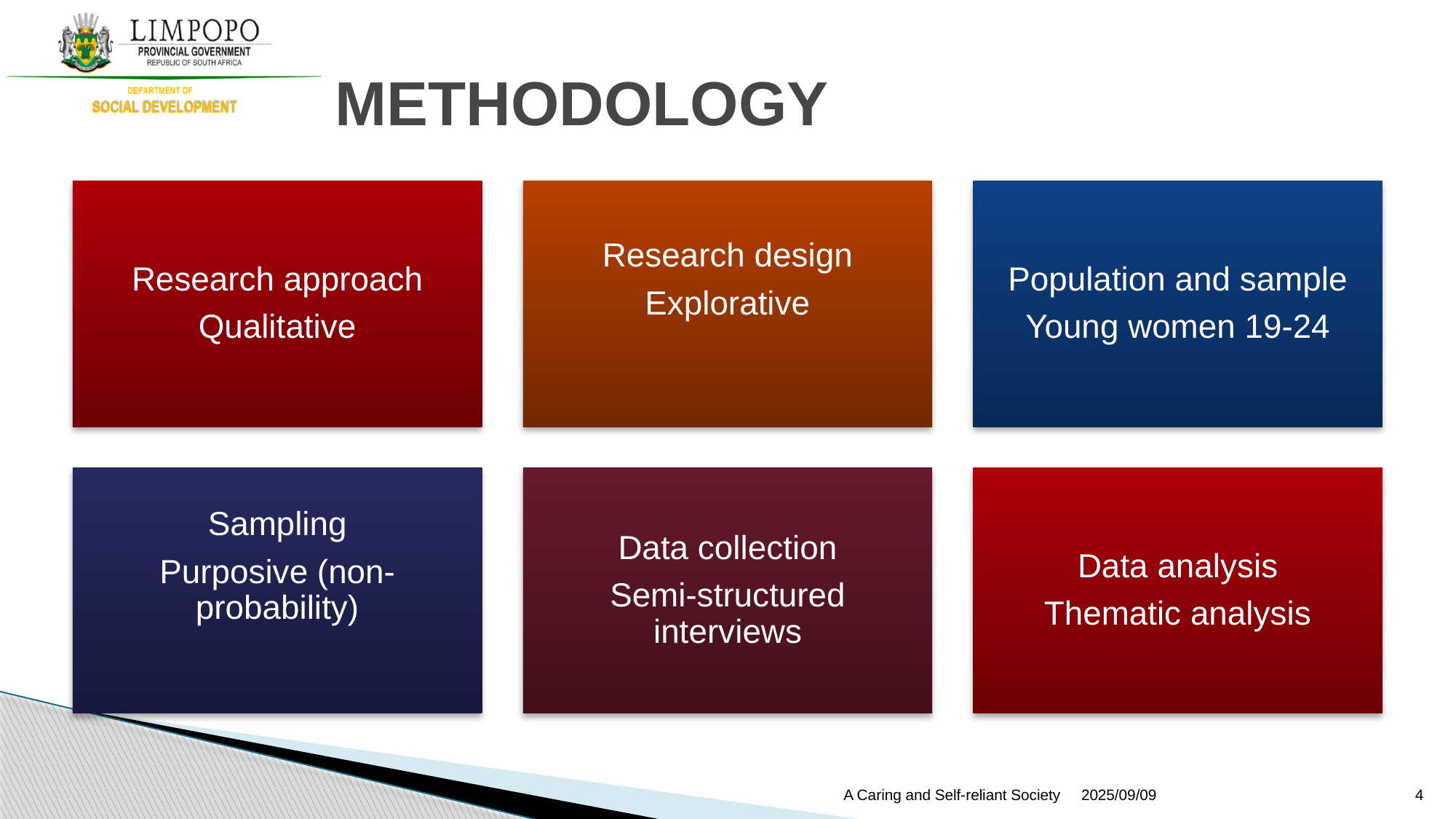

# METHODOLOGY
Research approach
Qualitative
Research design
Explorative

Population and sample
Young women 19-24
Sampling
Purposive (non-probability)

Data collection
Semi-structured interviews
Data analysis
Thematic analysis
2025/09/09
A Caring and Self-reliant Society
4